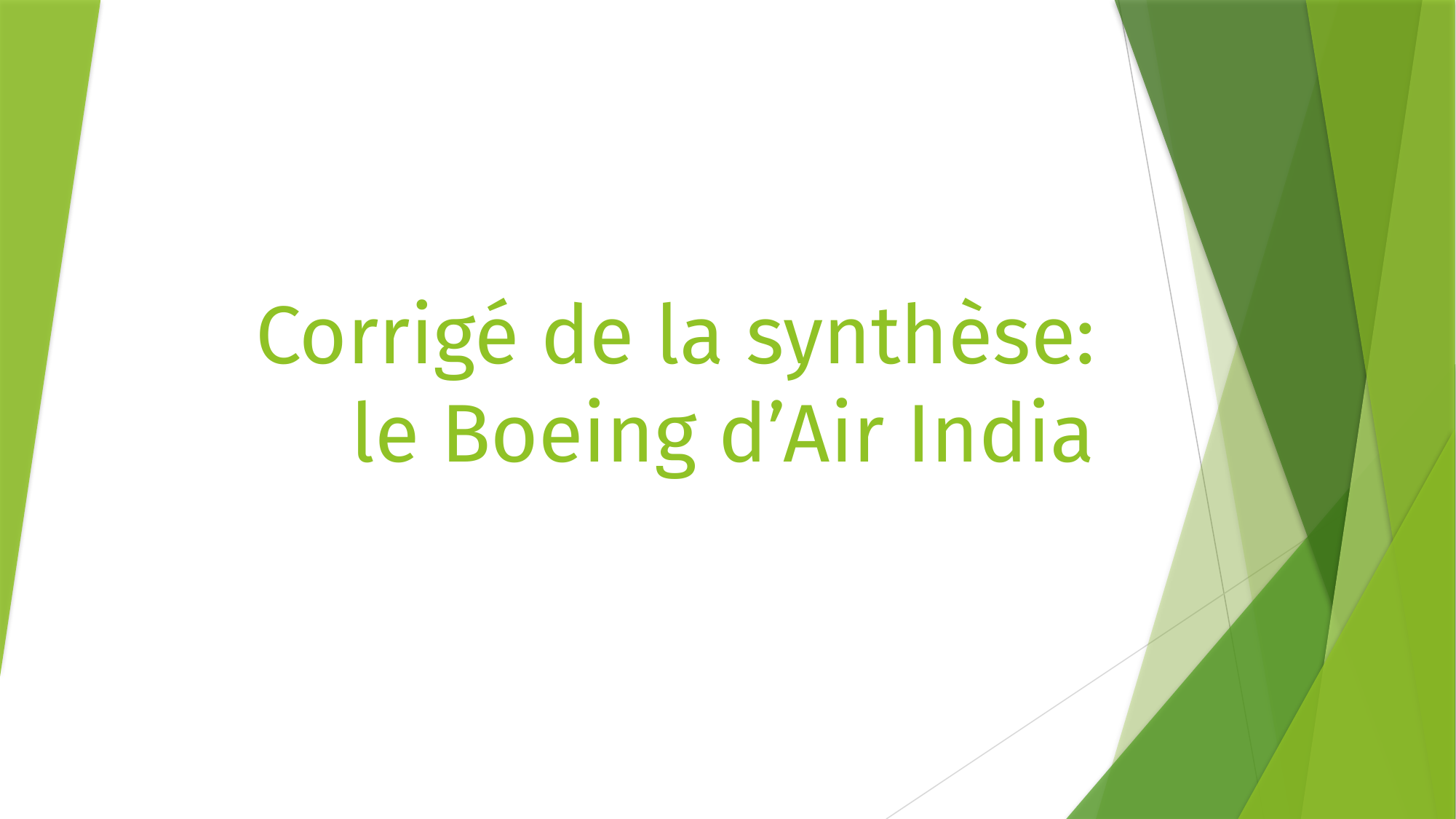

# Corrigé de la synthèse: le Boeing d’Air India